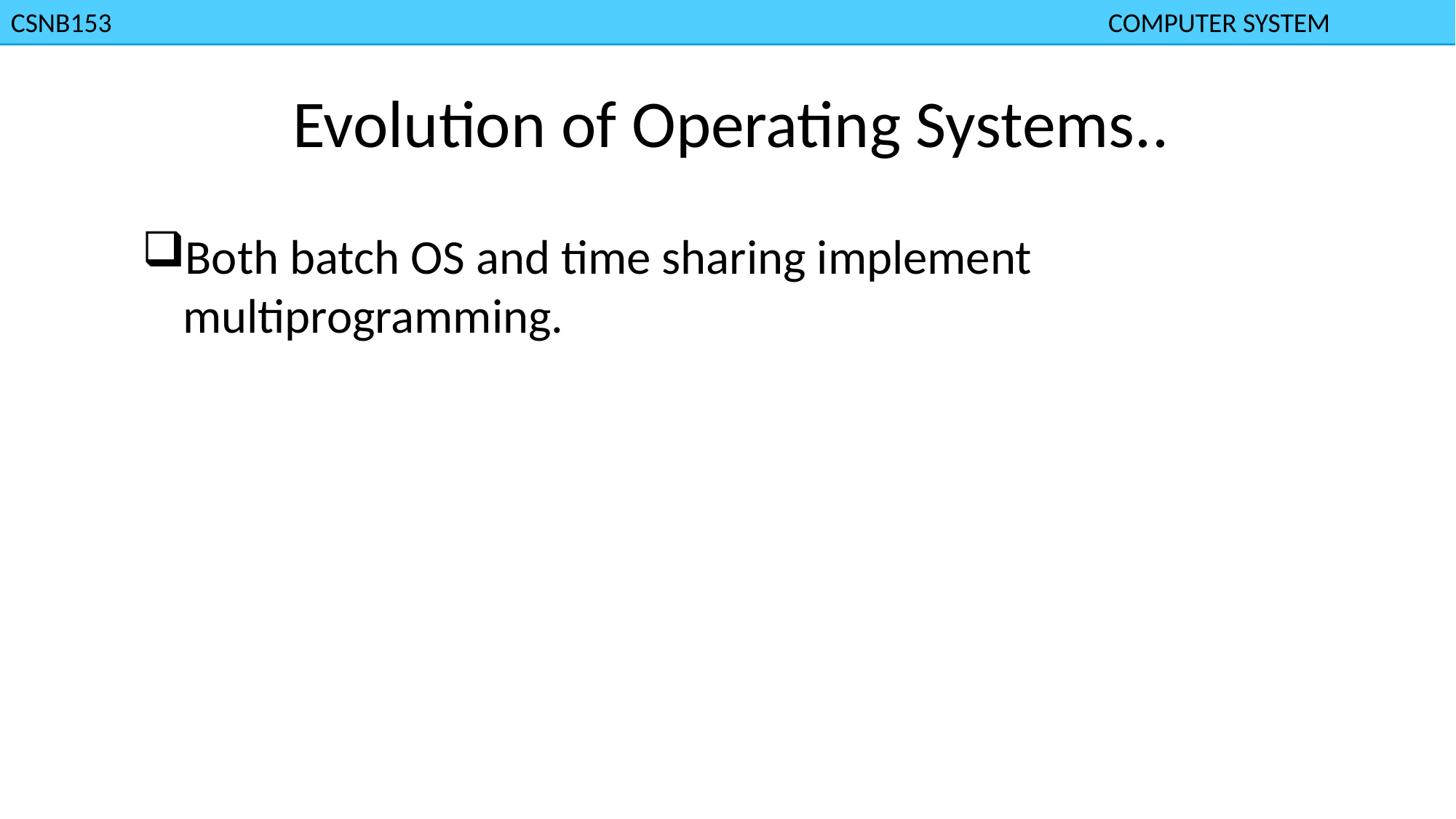

CSNB153						               				 COMPUTER SYSTEM
Evolution of Operating Systems..
Both batch OS and time sharing implement multiprogramming.